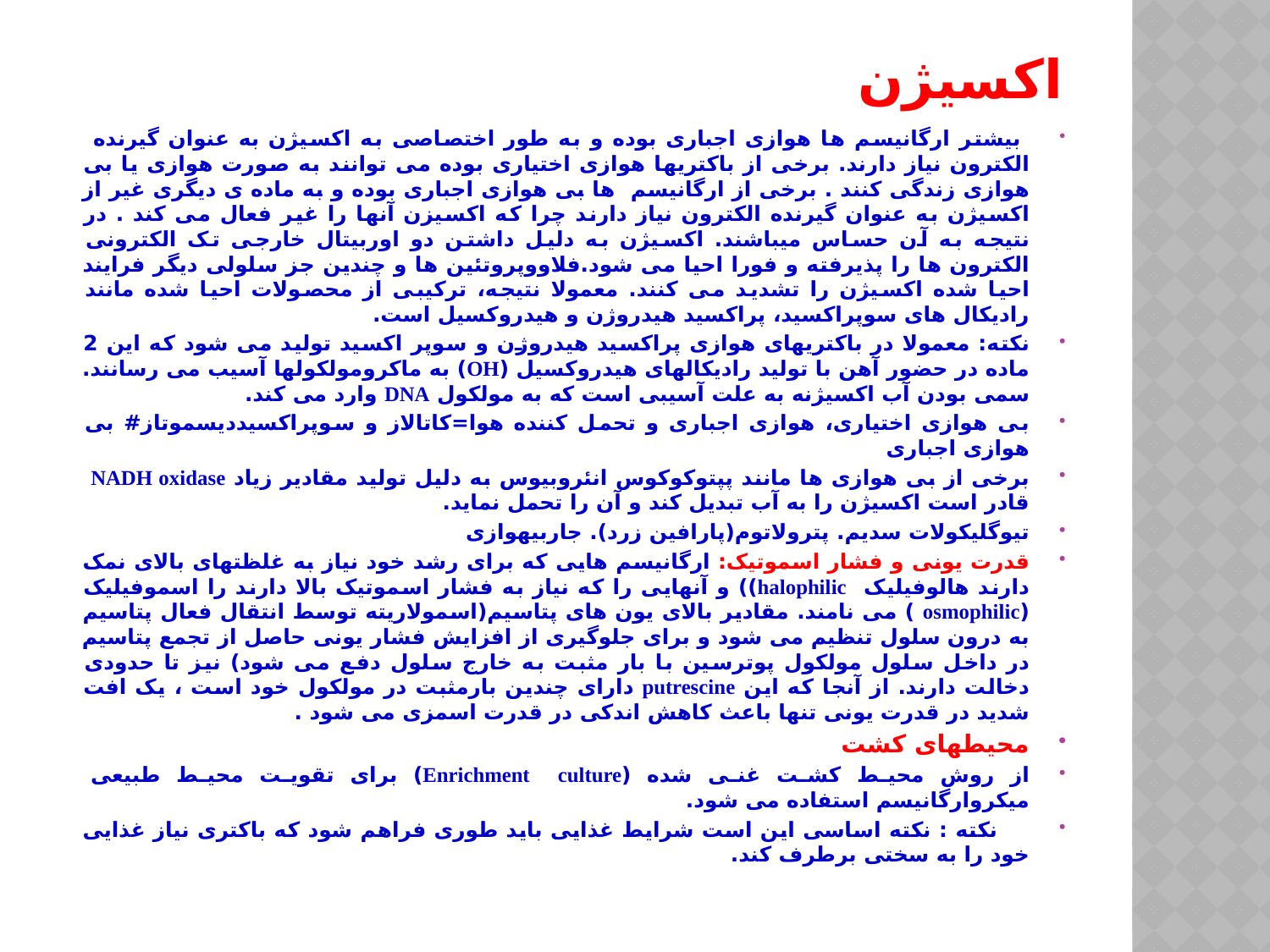

# اکسیژن
 بیشتر ارگانیسم ها هوازی اجباری بوده و به طور اختصاصی به اکسیژن به عنوان گیرنده  الکترون نیاز دارند. برخی از باکتریها هوازی اختیاری بوده می توانند به صورت هوازی یا بی هوازی زندگی کنند . برخی از ارگانیسم  ها بی هوازی اجباری بوده و به ماده ی دیگری غیر از اکسیژن به عنوان گیرنده الکترون نیاز دارند چرا که اکسیزن آنها را غیر فعال می کند . در نتیجه به آن حساس میباشند. اکسیژن به دلیل داشتن دو اوربیتال خارجی تک الکترونی الکترون ها را پذیرفته و فورا احیا می شود.فلاووپروتئین ها و چندین جز سلولی دیگر فرایند احیا شده اکسیژن را تشدید می کنند. معمولا نتیجه، ترکیبی از محصولات احیا شده مانند رادیکال های سوپراکسید، پراکسید هیدروژن و هیدروکسیل است.
نکته: معمولا در باکتریهای هوازی پراکسید هیدروژن و سوپر اکسید تولید می شود که این 2 ماده در حضور آهن با تولید رادیکالهای هیدروکسیل (OH) به ماکرومولکولها آسیب می رسانند. سمی بودن آب اکسیژنه به علت آسیبی است که به مولکول DNA وارد می کند.
بی هوازی اختیاری، هوازی اجباری و تحمل کننده هوا=کاتالاز و سوپراکسیددیسموتاز# بی هوازی اجباری
برخی از بی هوازی ها مانند پپتوکوکوس انئروبیوس به دلیل تولید مقادیر زیاد NADH oxidase  قادر است اکسیژن را به آب تبدیل کند و آن را تحمل نماید.
تیوگلیکولات سدیم. پترولاتوم(پارافین زرد). جاربیهوازی
قدرت یونی و فشار اسموتیک: ارگانیسم هایی که برای رشد خود نیاز به غلظتهای بالای نمک دارند هالوفیلیک  halophilic)) و آنهایی را که نیاز به فشار اسموتیک بالا دارند را اسموفیلیک (osmophilic ) می نامند. مقادیر بالای یون های پتاسیم(اسمولاریته توسط انتقال فعال پتاسیم به درون سلول تنظیم می شود و برای جلوگیری از افزایش فشار یونی حاصل از تجمع پتاسیم در داخل سلول مولکول پوترسین با بار مثبت به خارج سلول دفع می شود) نیز تا حدودی دخالت دارند. از آنجا که این putrescine دارای چندین بارمثبت در مولکول خود است ، یک افت شدید در قدرت یونی تنها باعث کاهش اندکی در قدرت اسمزی می شود .
محیطهای کشت
از روش محیط کشت غنی شده (Enrichment  culture) برای تقویت محیط طبیعی میکروارگانیسم استفاده می شود.
    نکته : نکته اساسی این است شرایط غذایی باید طوری فراهم شود که باکتری نیاز غذایی خود را به سختی برطرف کند.